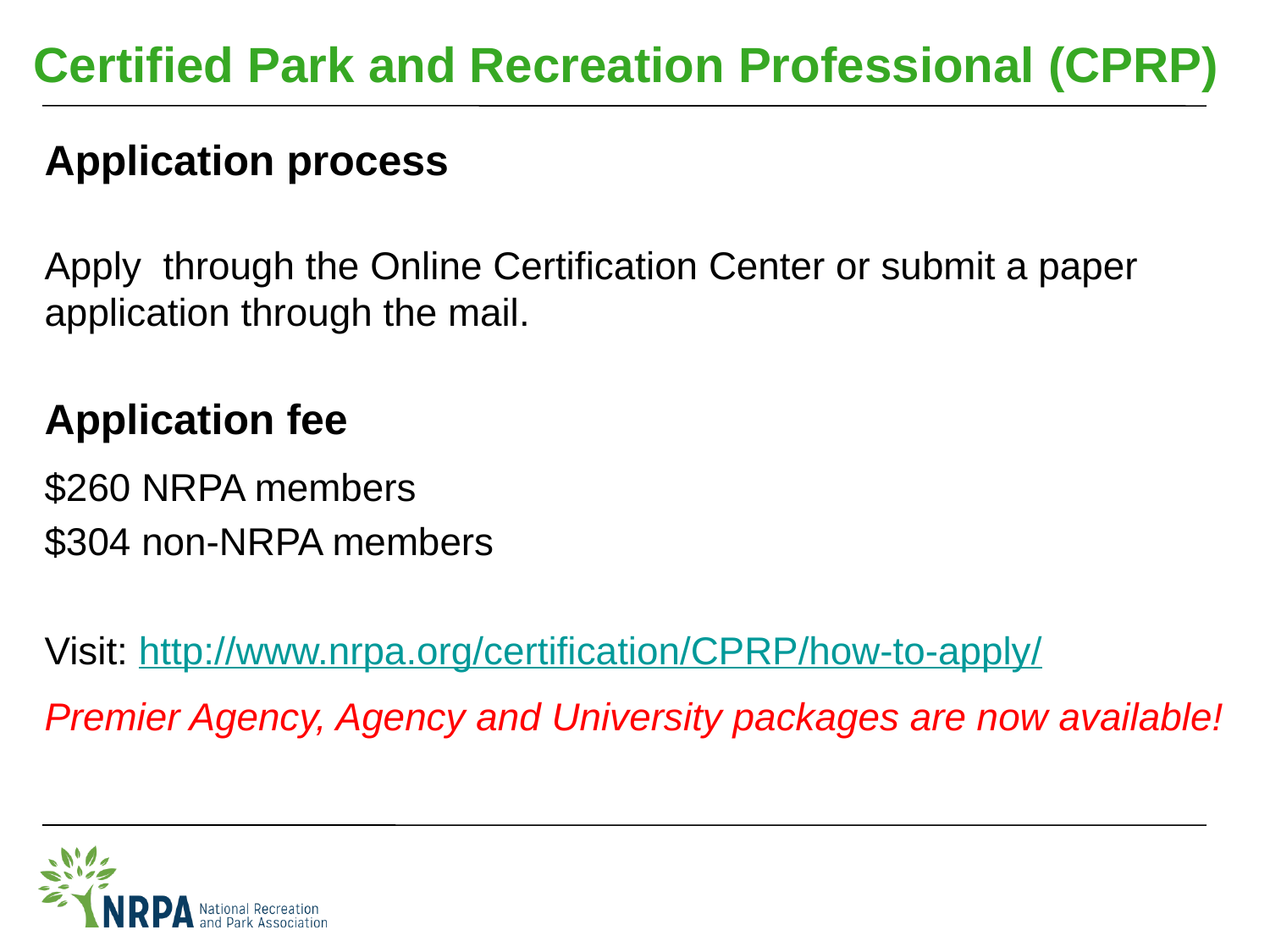

# Certified Park and Recreation Professional (CPRP)
Application process

Apply  through the Online Certification Center or submit a paper application through the mail.

Application fee

$260 NRPA members
$304 non-NRPA members

Visit: http://www.nrpa.org/certification/CPRP/how-to-apply/

Premier Agency, Agency and University packages are now available!